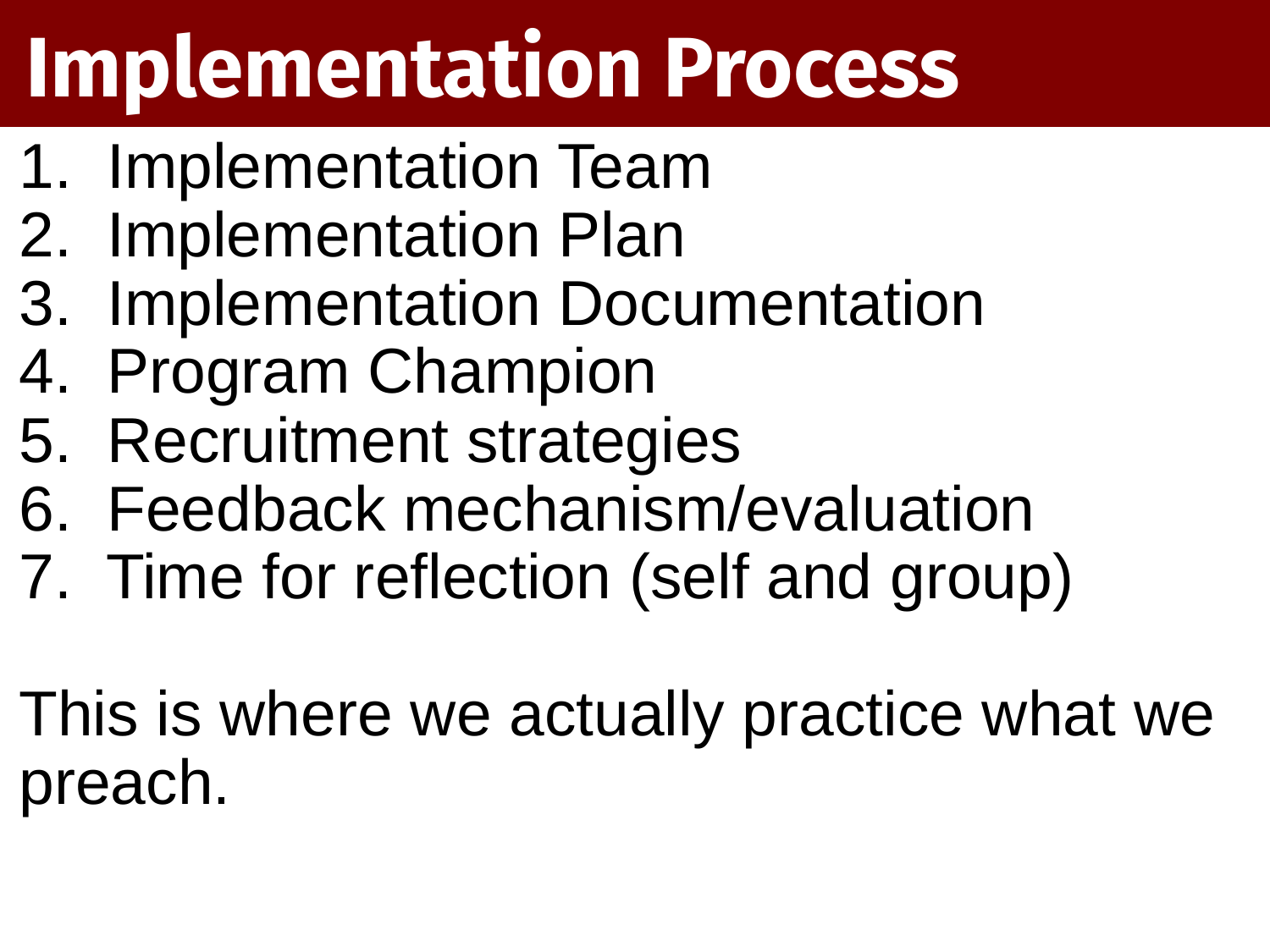

Implementation Process
1.  Implementation Team
2.  Implementation Plan
3.  Implementation Documentation
4.  Program Champion
5.  Recruitment strategies
6.  Feedback mechanism/evaluation
7.  Time for reflection (self and group)

This is where we actually practice what we preach.